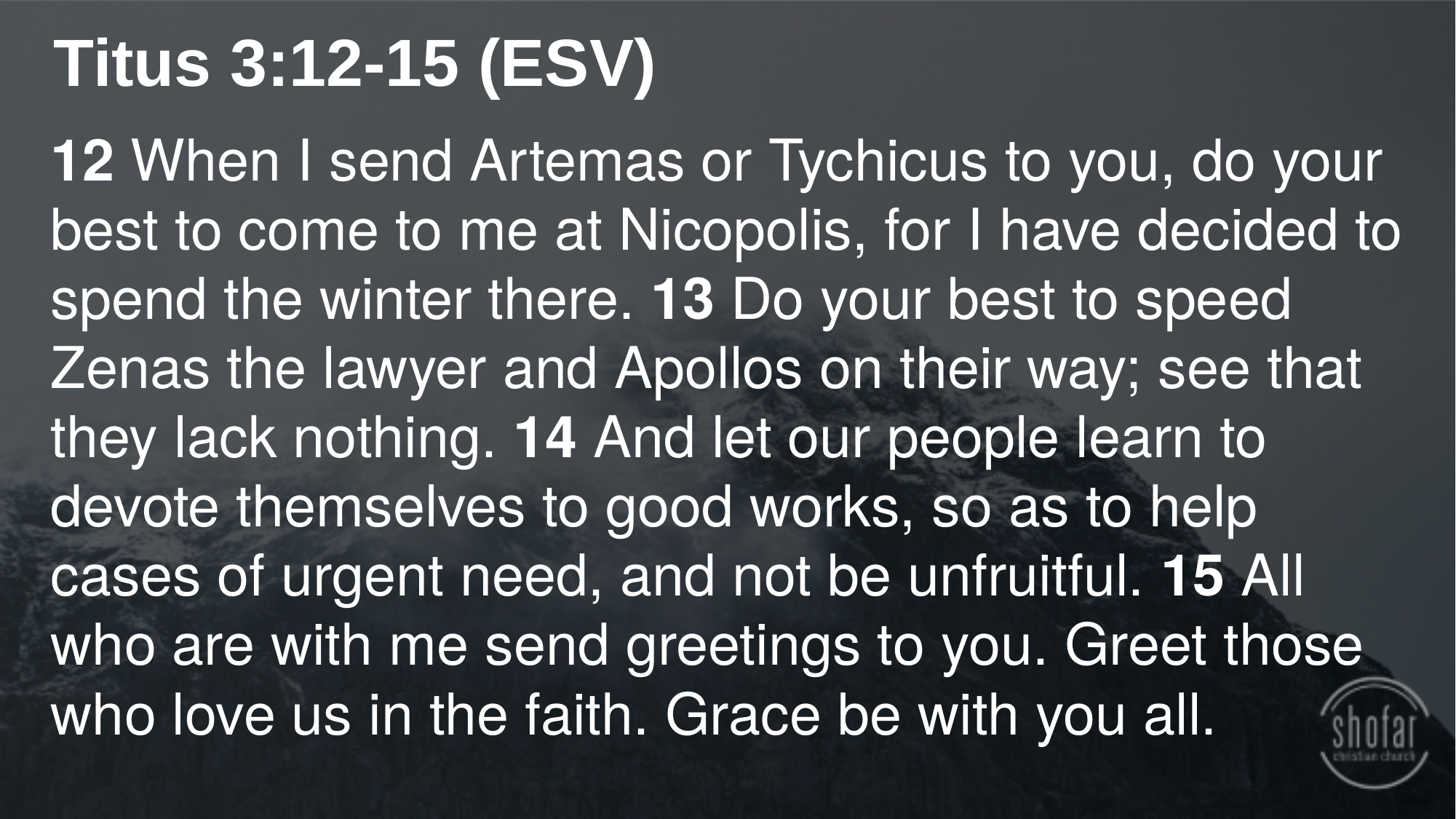

Titus 3:12-15 (ESV)
12 When I send Artemas or Tychicus to you, do your best to come to me at Nicopolis, for I have decided to spend the winter there. 13 Do your best to speed Zenas the lawyer and Apollos on their way; see that they lack nothing. 14 And let our people learn to devote themselves to good works, so as to help cases of urgent need, and not be unfruitful. 15 All who are with me send greetings to you. Greet those who love us in the faith. Grace be with you all.